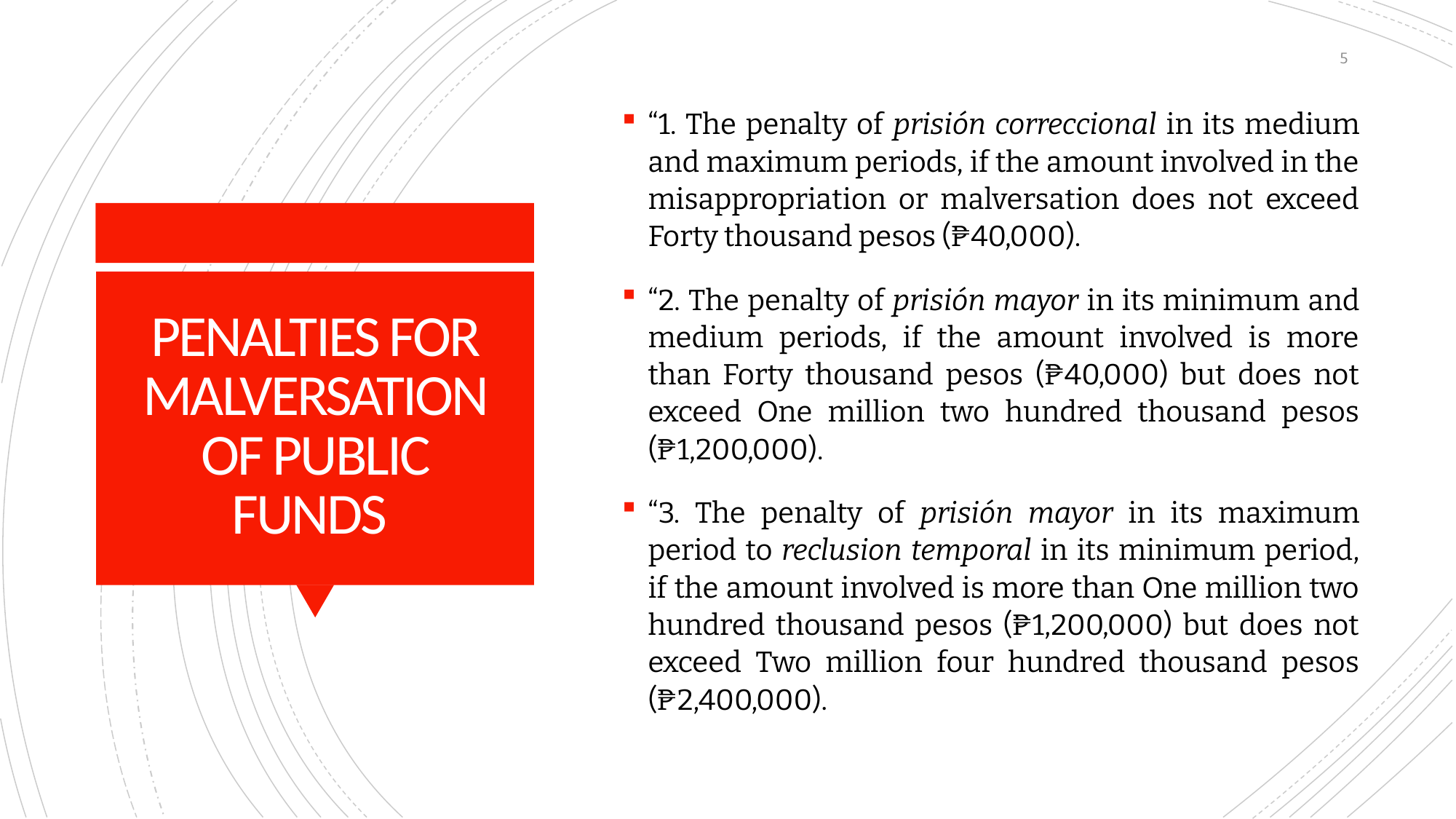

5
“1. The penalty of prisión correccional in its medium and maximum periods, if the amount involved in the misappropriation or malversation does not exceed Forty thousand pesos (₱40,000).
“2. The penalty of prisión mayor in its minimum and medium periods, if the amount involved is more than Forty thousand pesos (₱40,000) but does not exceed One million two hundred thousand pesos (₱1,200,000).
“3. The penalty of prisión mayor in its maximum period to reclusion temporal in its minimum period, if the amount involved is more than One million two hundred thousand pesos (₱1,200,000) but does not exceed Two million four hundred thousand pesos (₱2,400,000).
# PENALTIES FOR MALVERSATION OF PUBLIC FUNDS